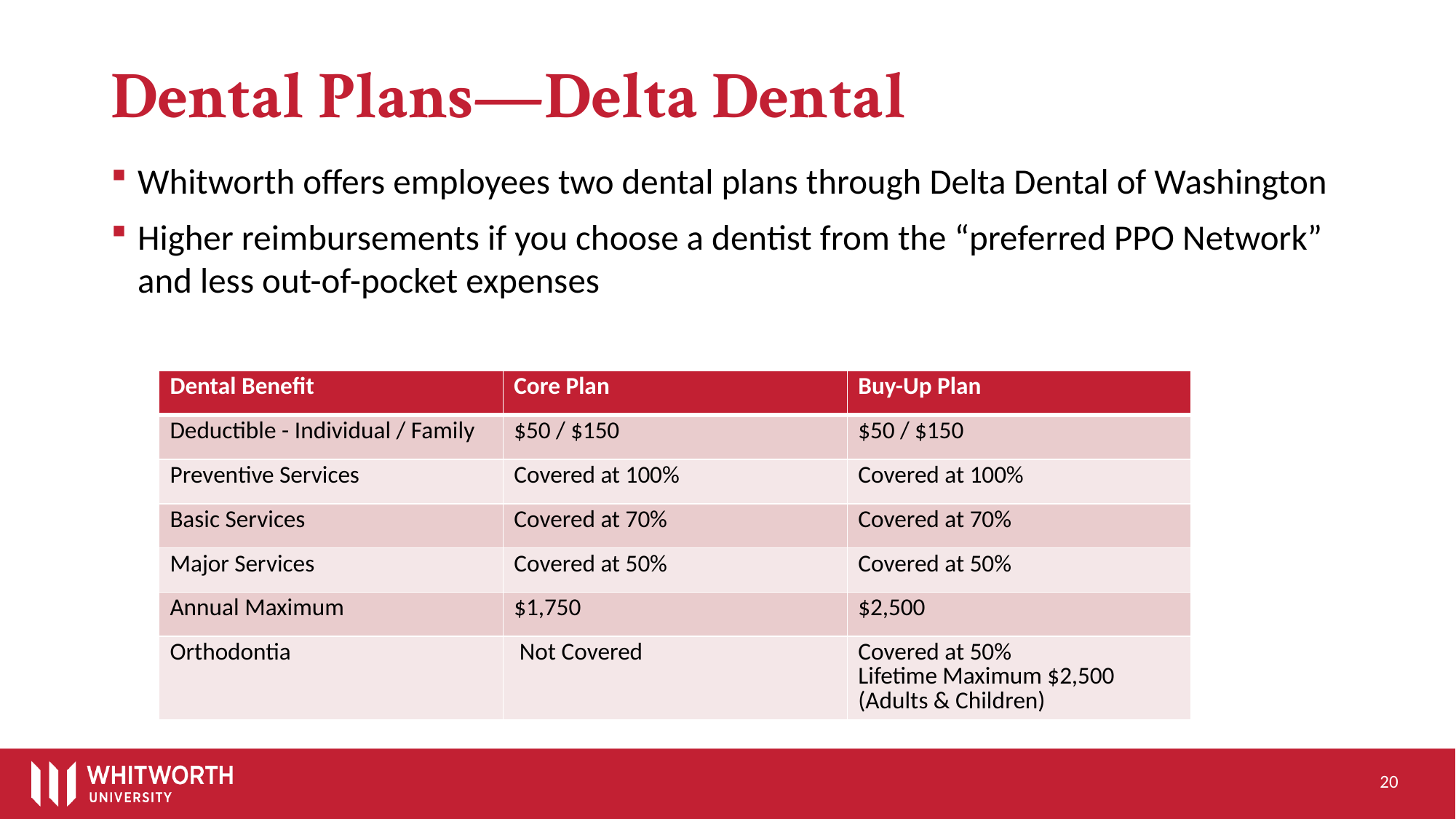

# Dental Plans—Delta Dental
Whitworth offers employees two dental plans through Delta Dental of Washington
Higher reimbursements if you choose a dentist from the “preferred PPO Network” and less out-of-pocket expenses
| Dental Benefit | Core Plan | Buy-Up Plan |
| --- | --- | --- |
| Deductible - Individual / Family | $50 / $150 | $50 / $150 |
| Preventive Services | Covered at 100% | Covered at 100% |
| Basic Services | Covered at 70% | Covered at 70% |
| Major Services | Covered at 50% | Covered at 50% |
| Annual Maximum | $1,750 | $2,500 |
| Orthodontia | Not Covered | Covered at 50% Lifetime Maximum $2,500 (Adults & Children) |
20